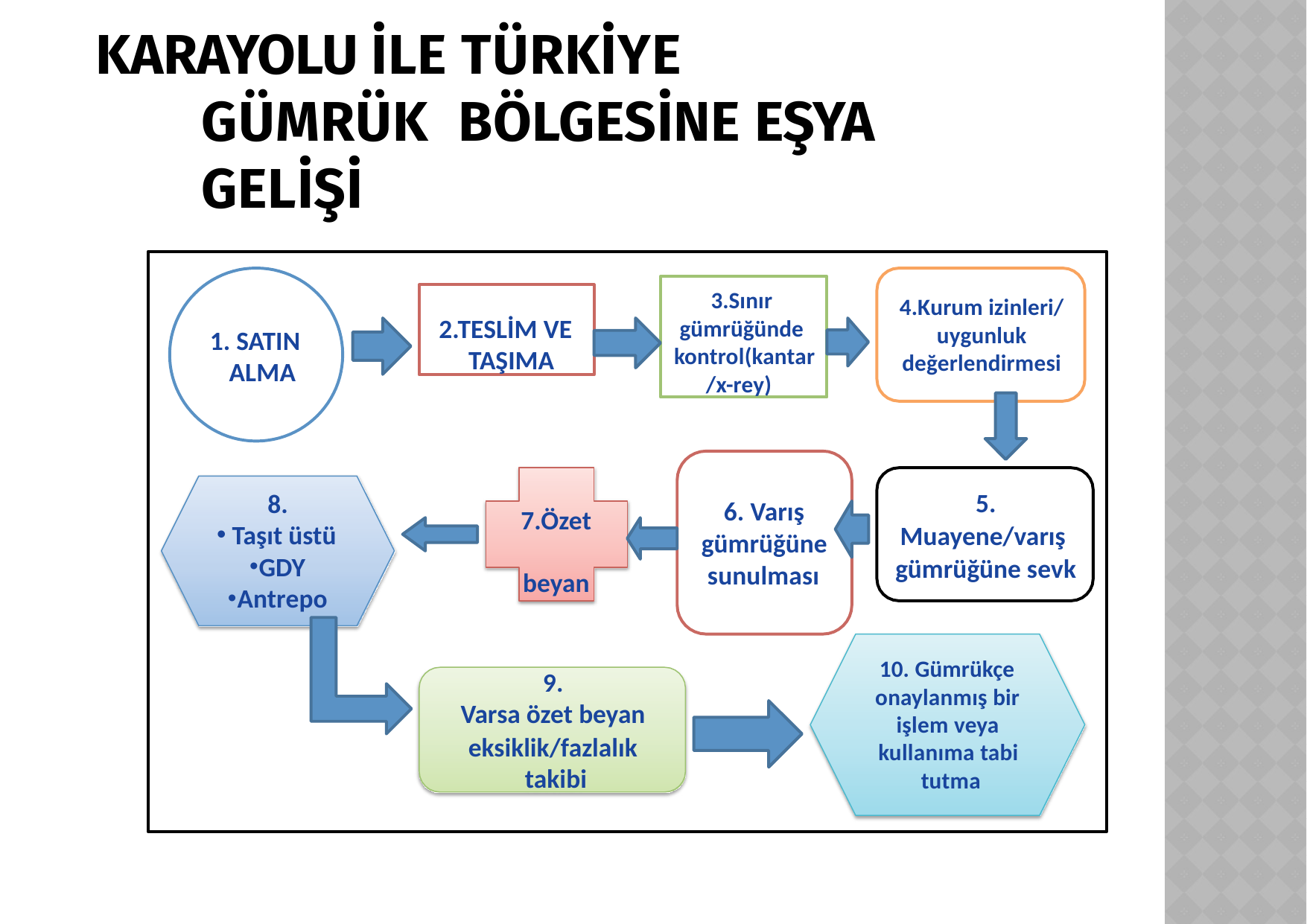

# KARAYOLU İLE TÜRKİYE GÜMRÜK  BÖLGESİNE EŞYA GELİŞİ

3.Sınır  gümrüğünde  kontrol(kantar
/x-rey)
2.TESLİM VE  TAŞIMA
4.Kurum izinleri/  uygunluk  değerlendirmesi

1. SATIN  ALMA

5.
Muayene/varış  gümrüğüne sevk
8.
Taşıt üstü
GDY
Antrepo
6. Varış  gümrüğüne  sunulması
7.Özet  beyan

10. Gümrükçe  onaylanmış bir
işlem veya  kullanıma tabi  tutma
9.
Varsa özet beyan
eksiklik/fazlalık  takibi